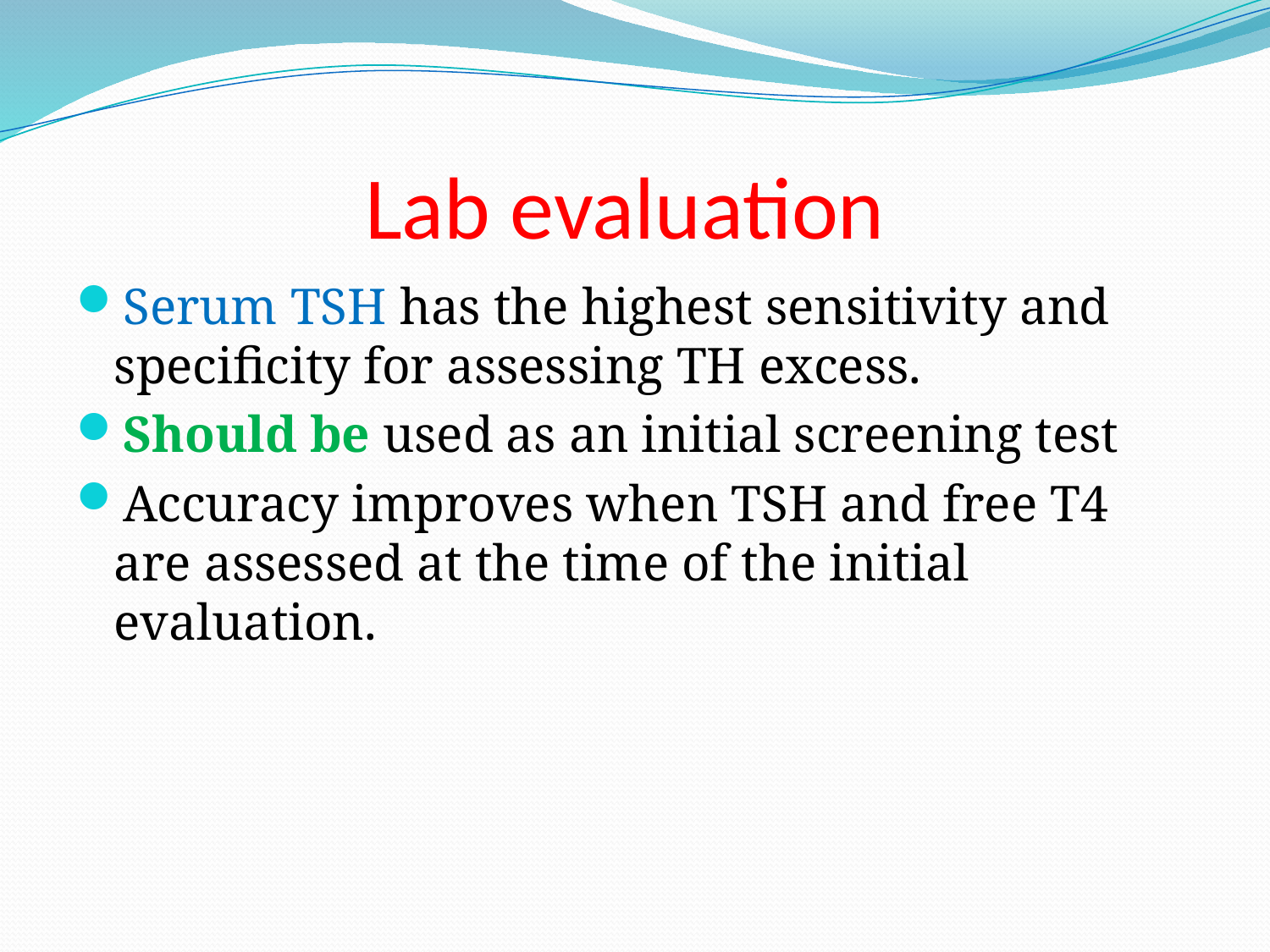

# Lab evaluation
Serum TSH has the highest sensitivity and specificity for assessing TH excess.
Should be used as an initial screening test
Accuracy improves when TSH and free T4 are assessed at the time of the initial evaluation.